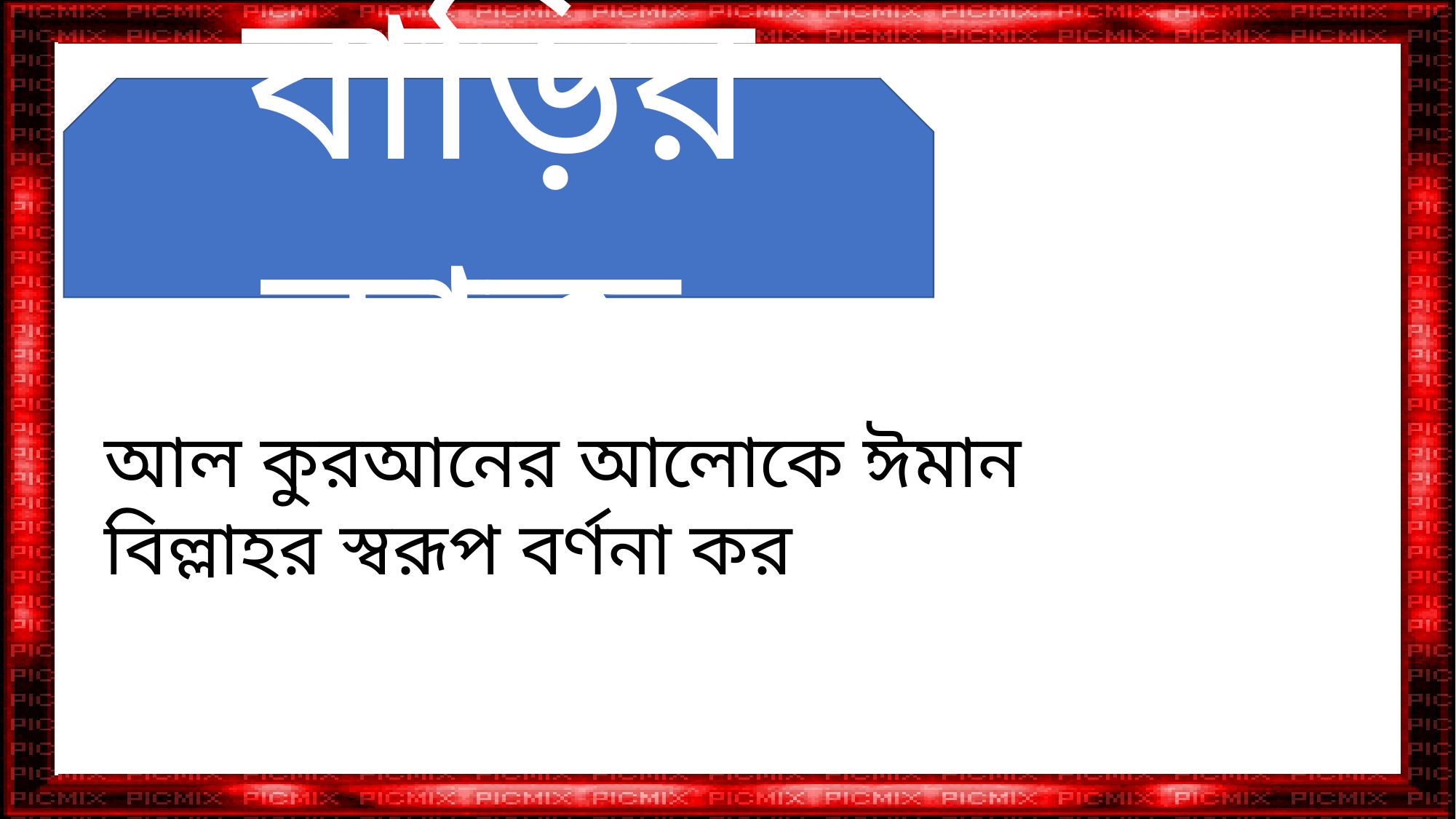

বাড়ির কাজ
আল কুরআনের আলোকে ঈমান বিল্লাহর স্বরূপ বর্ণনা কর